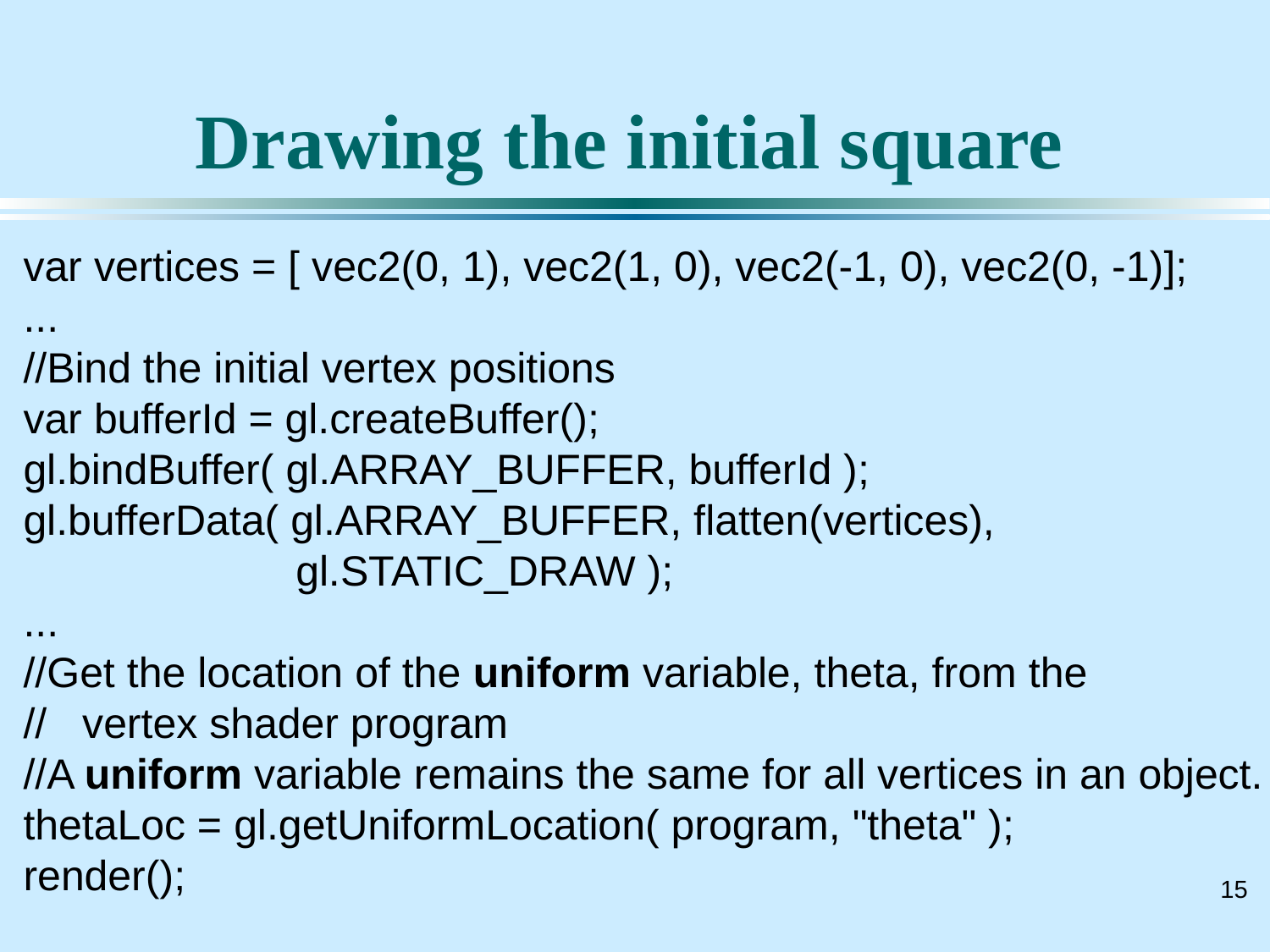

# Drawing the initial square
var vertices = [ vec2(0, 1), vec2(1, 0), vec2(-1, 0), vec2(0, -1)];
...
//Bind the initial vertex positions
var bufferId = gl.createBuffer();
gl.bindBuffer( gl.ARRAY_BUFFER, bufferId );
gl.bufferData( gl.ARRAY_BUFFER, flatten(vertices),
                       gl.STATIC_DRAW );
...
//Get the location of the uniform variable, theta, from the
//   vertex shader program
//A uniform variable remains the same for all vertices in an object.
thetaLoc = gl.getUniformLocation( program, "theta" );
render();